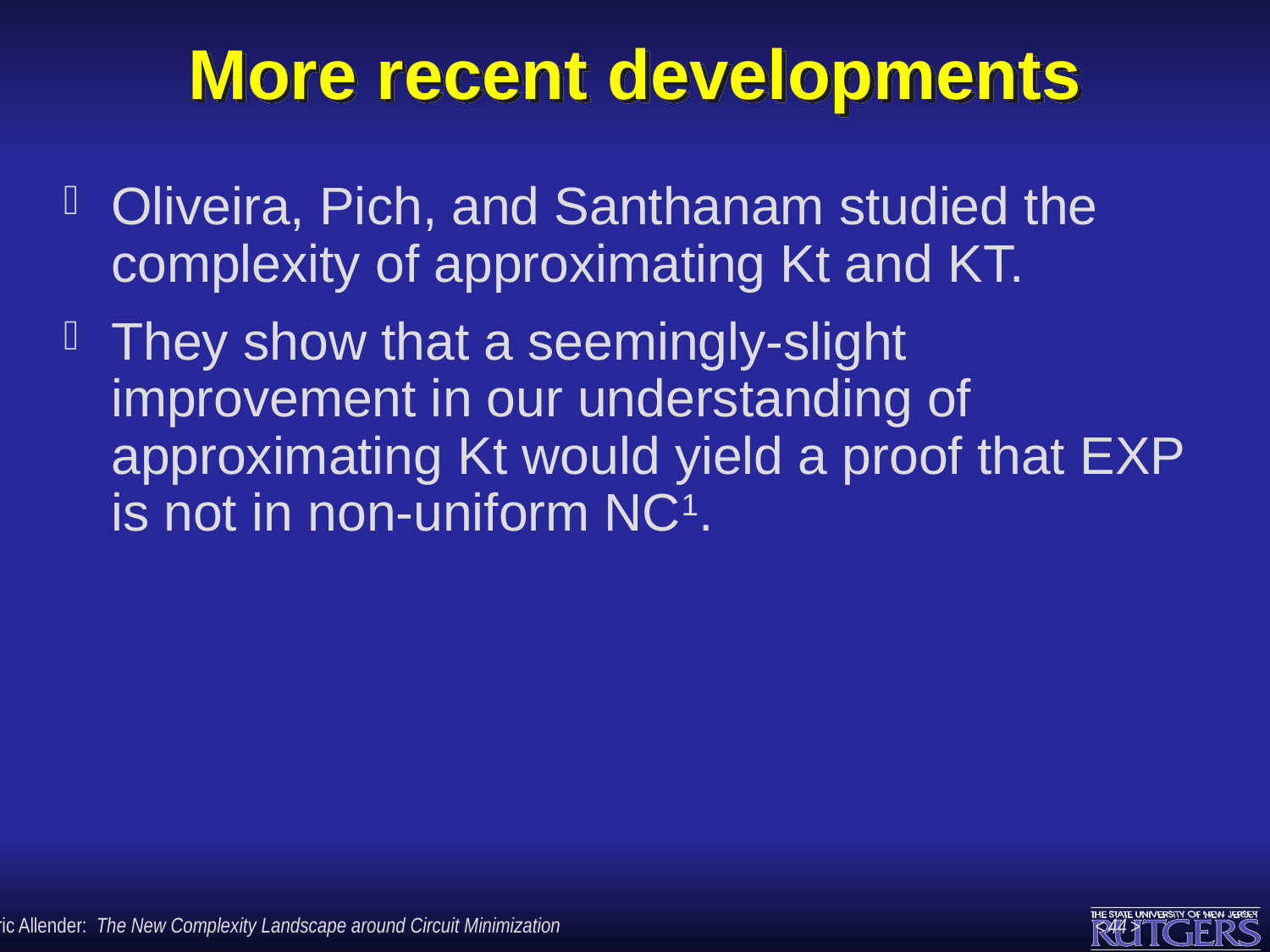

# More recent developments
Oliveira, Pich, and Santhanam studied the complexity of approximating Kt and KT.
They show that a seemingly-slight improvement in our understanding of approximating Kt would yield a proof that EXP is not in non-uniform NC1.